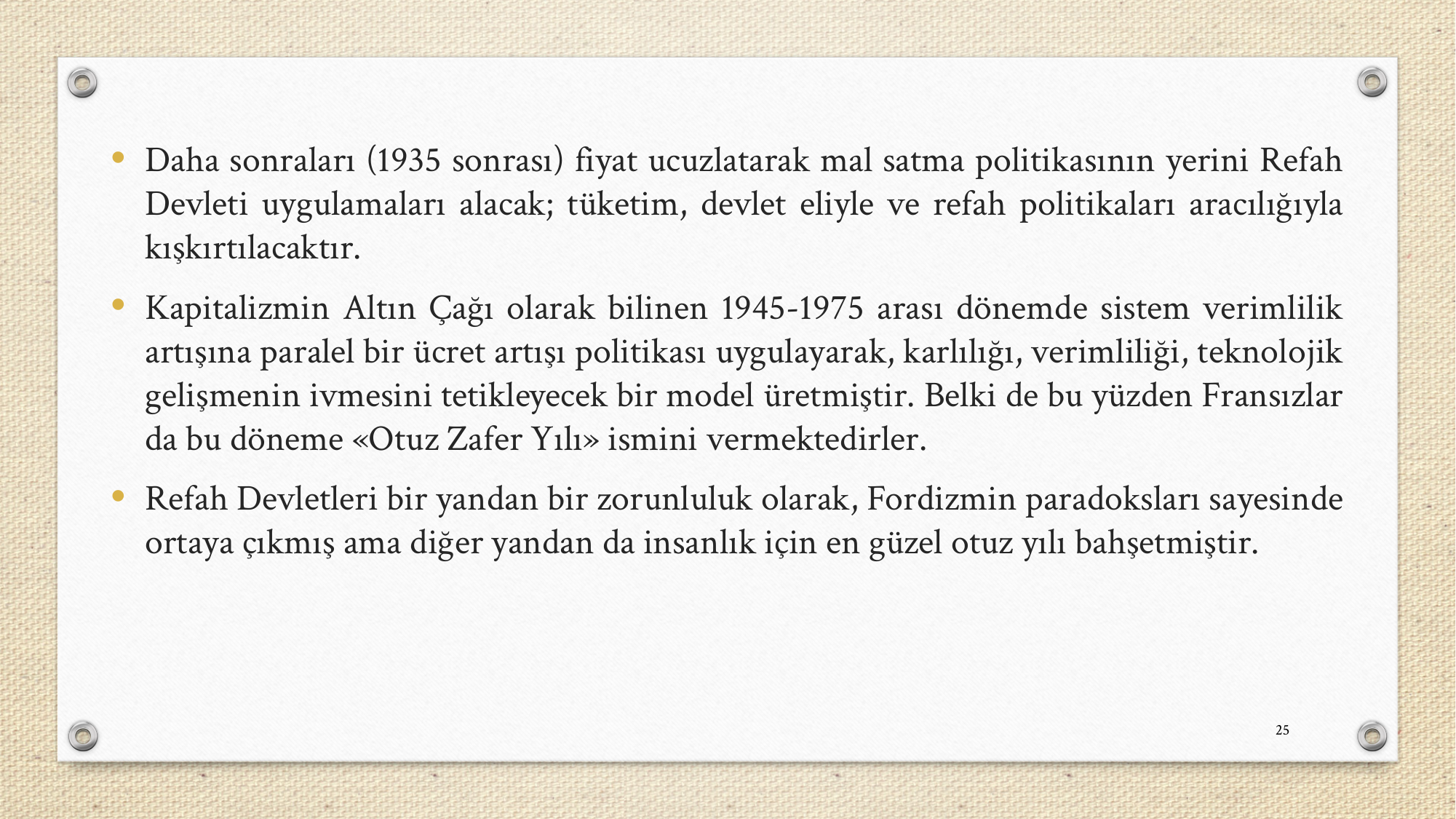

Daha sonraları (1935 sonrası) fiyat ucuzlatarak mal satma politikasının yerini Refah Devleti uygulamaları alacak; tüketim, devlet eliyle ve refah politikaları aracılığıyla kışkırtılacaktır.
Kapitalizmin Altın Çağı olarak bilinen 1945-1975 arası dönemde sistem verimlilik artışına paralel bir ücret artışı politikası uygulayarak, karlılığı, verimliliği, teknolojik gelişmenin ivmesini tetikleyecek bir model üretmiştir. Belki de bu yüzden Fransızlar da bu döneme «Otuz Zafer Yılı» ismini vermektedirler.
Refah Devletleri bir yandan bir zorunluluk olarak, Fordizmin paradoksları sayesinde ortaya çıkmış ama diğer yandan da insanlık için en güzel otuz yılı bahşetmiştir.
25